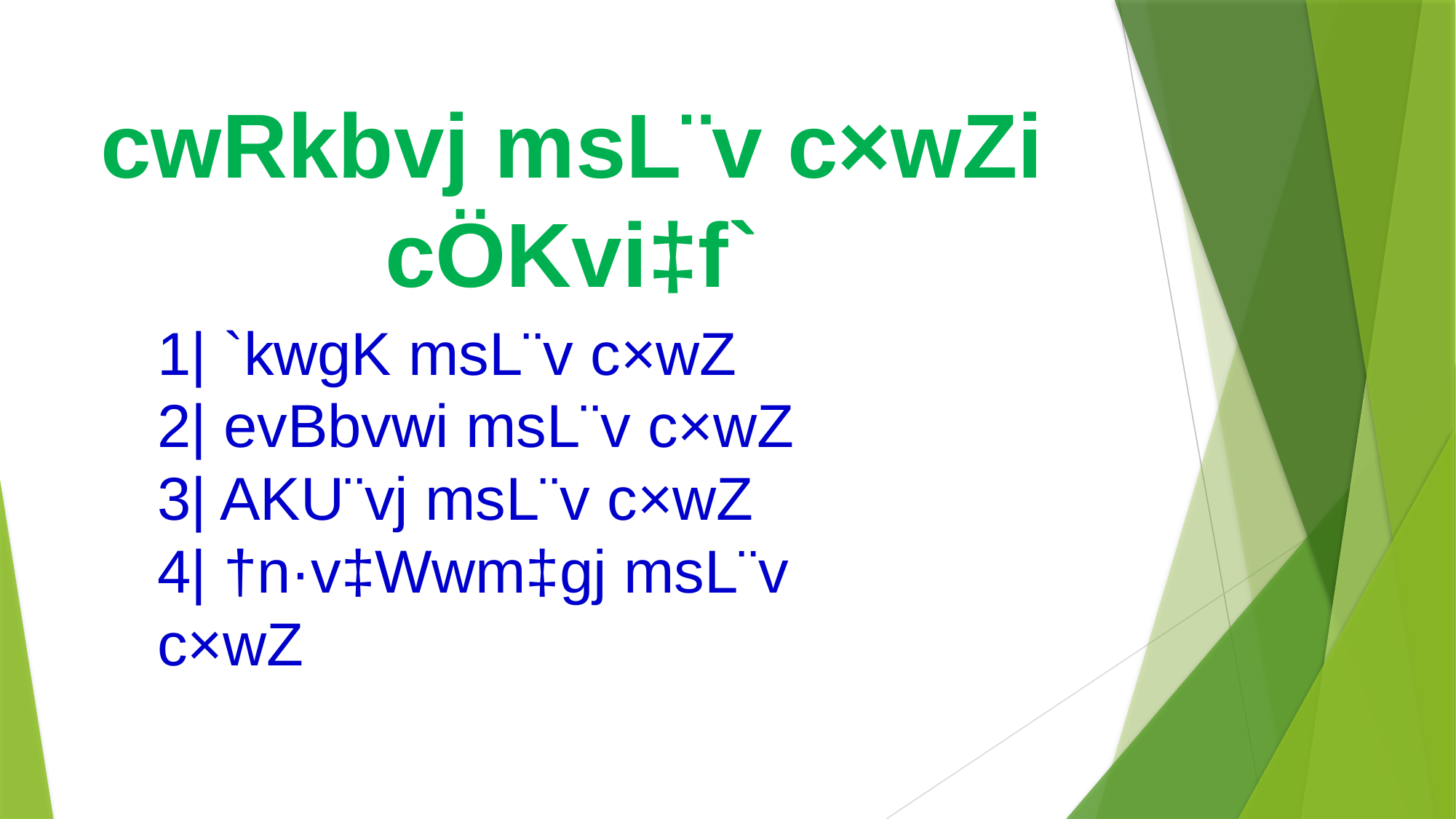

cwRkbvj msL¨v c×wZi cÖKvi‡f`
1| `kwgK msL¨v c×wZ
2| evBbvwi msL¨v c×wZ
3| AKU¨vj msL¨v c×wZ
4| †n·v‡Wwm‡gj msL¨v c×wZ